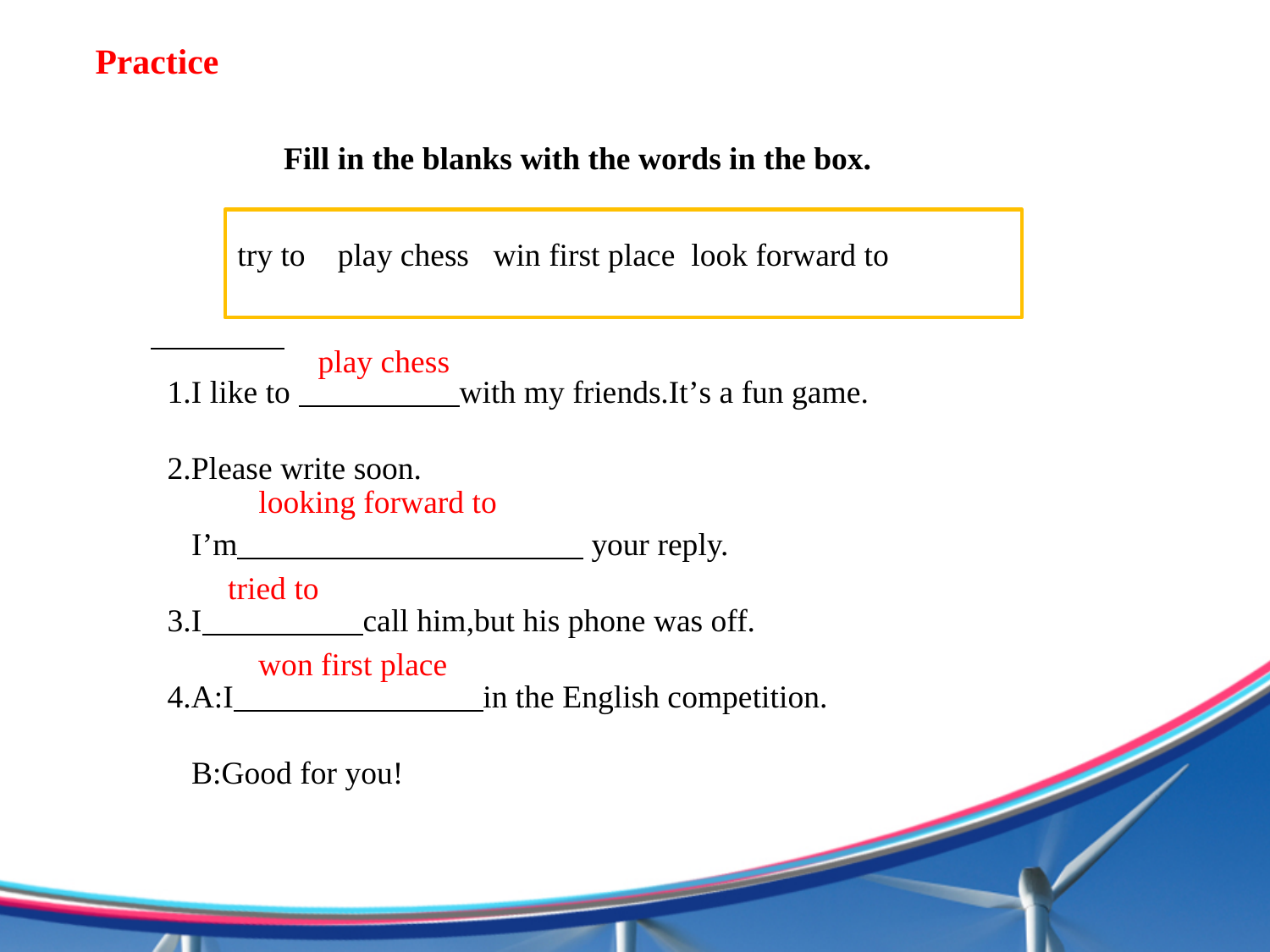

Practice
  Fill in the blanks with the words in the box.
try to    play chess   win first place  look forward to

play chess
1.I like to                     with my friends.It’s a fun game.
2.Please write soon.
   I’m                                            your reply.
3.I                    call him,but his phone was off.
4.A:I                               in the English competition.
   B:Good for you!
looking forward to
tried to
won first place